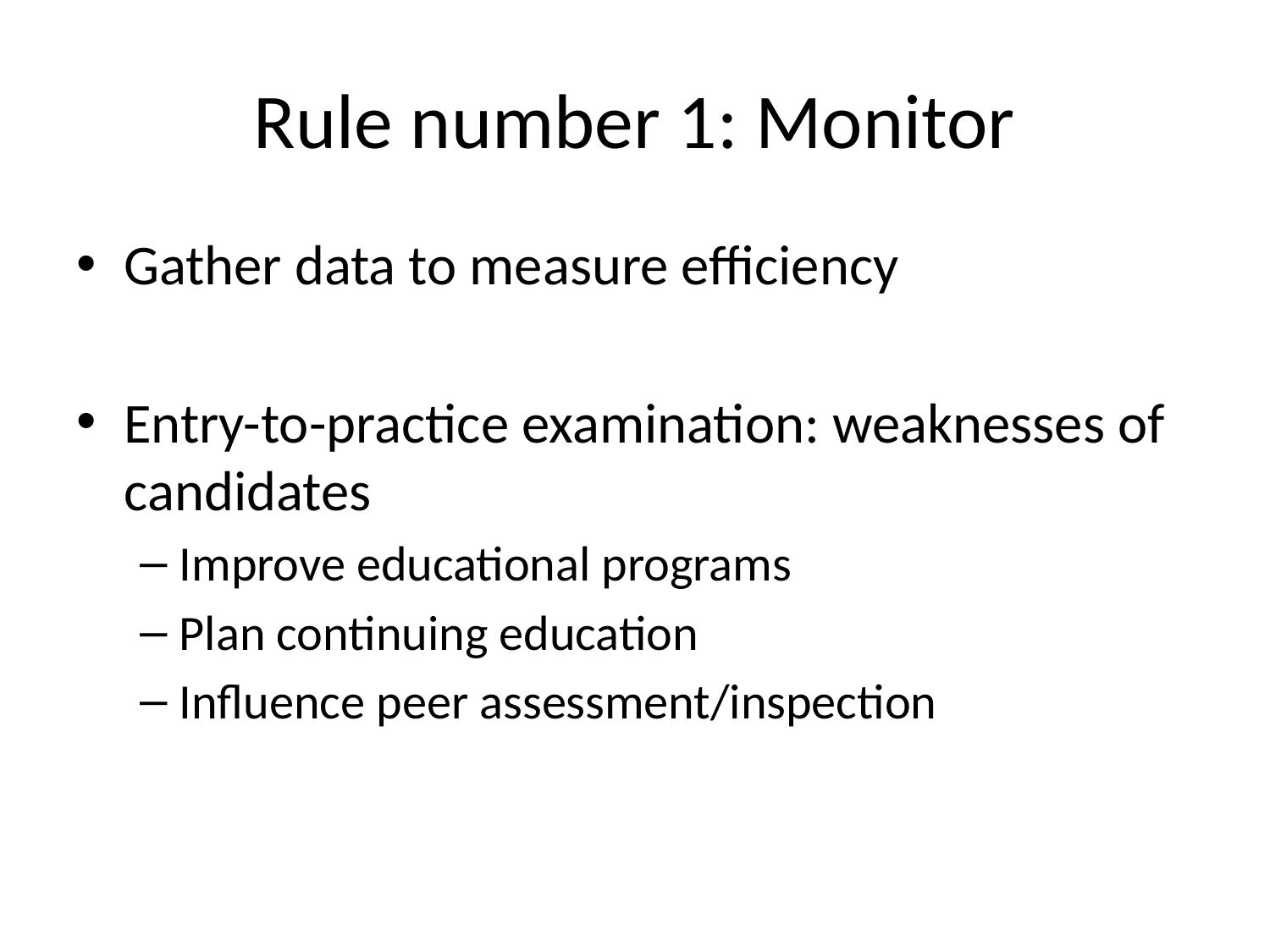

# Rule number 1: Monitor
Gather data to measure efficiency

Entry-to-practice examination: weaknesses of candidates
Improve educational programs
Plan continuing education
Influence peer assessment/inspection